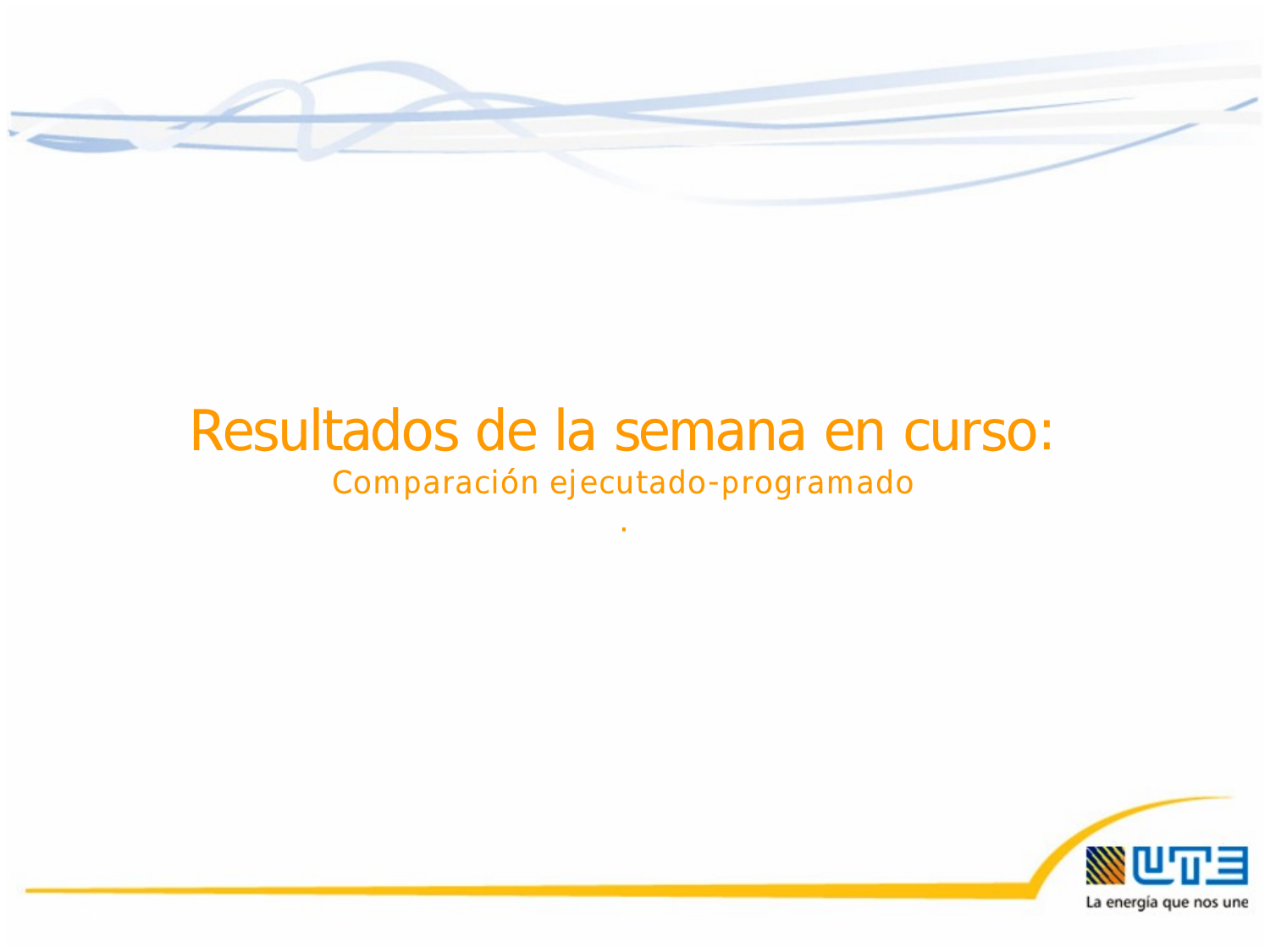

Resultados de la semana en curso:
Comparación ejecutado-programado
.
21/09/2015
6
6